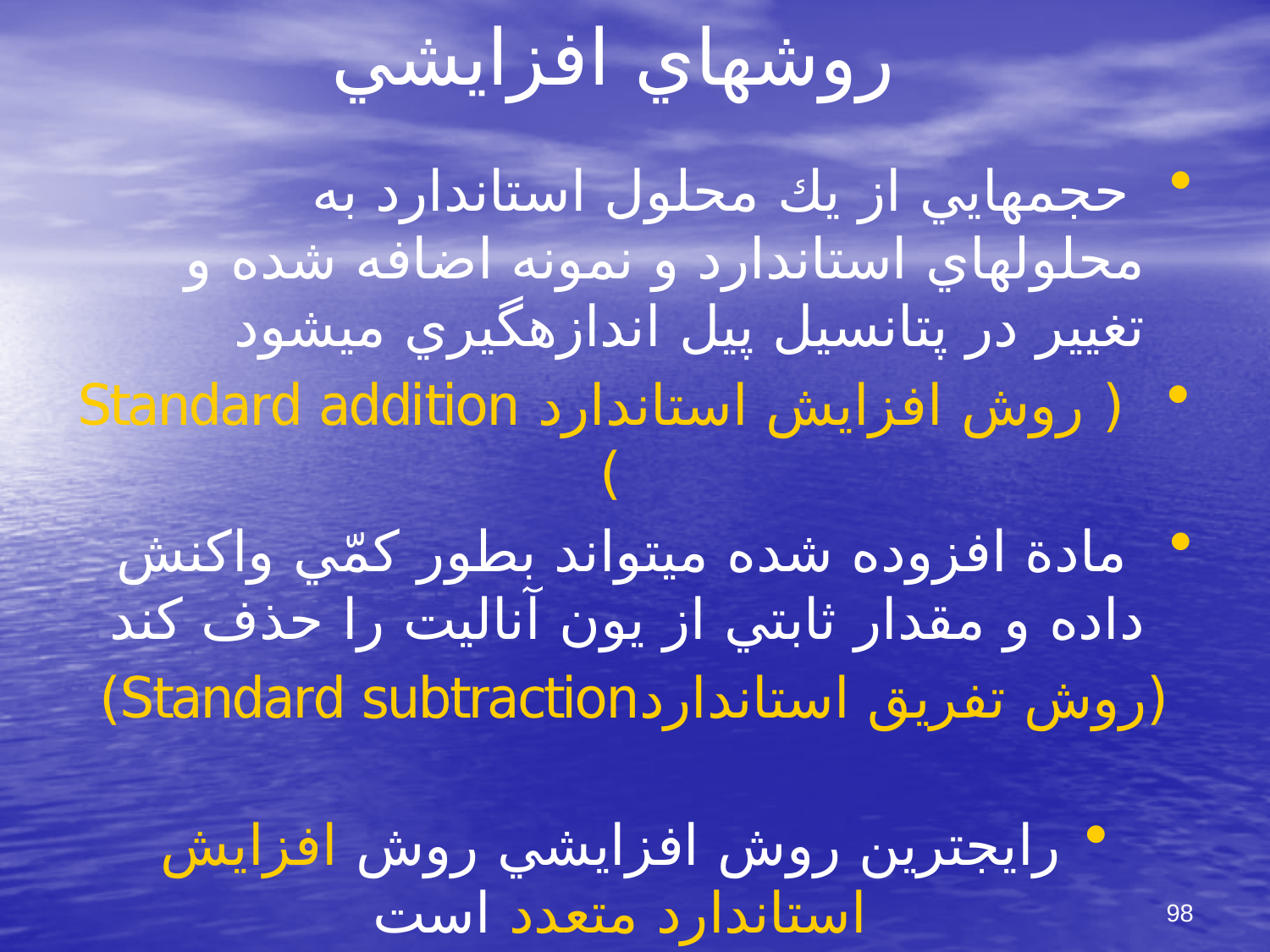

# روشهاي افزايشي
 حجم‏هايي از يك محلول استاندارد به محلولهاي استاندارد و نمونه اضافه شده و تغيير در پتانسيل پيل اندازه‏گيري مي‏شود
 ( روش افزايش استاندارد Standard addition )
 مادة افزوده شده مي‏تواند بطور كمّي واكنش داده و مقدار ثابتي از يون آناليت را حذف كند
	 (روش تفريق استانداردStandard subtraction)
رايج‏ترين روش افزايشي روش افزايش استاندارد متعدد است
Multiple standard addition
98